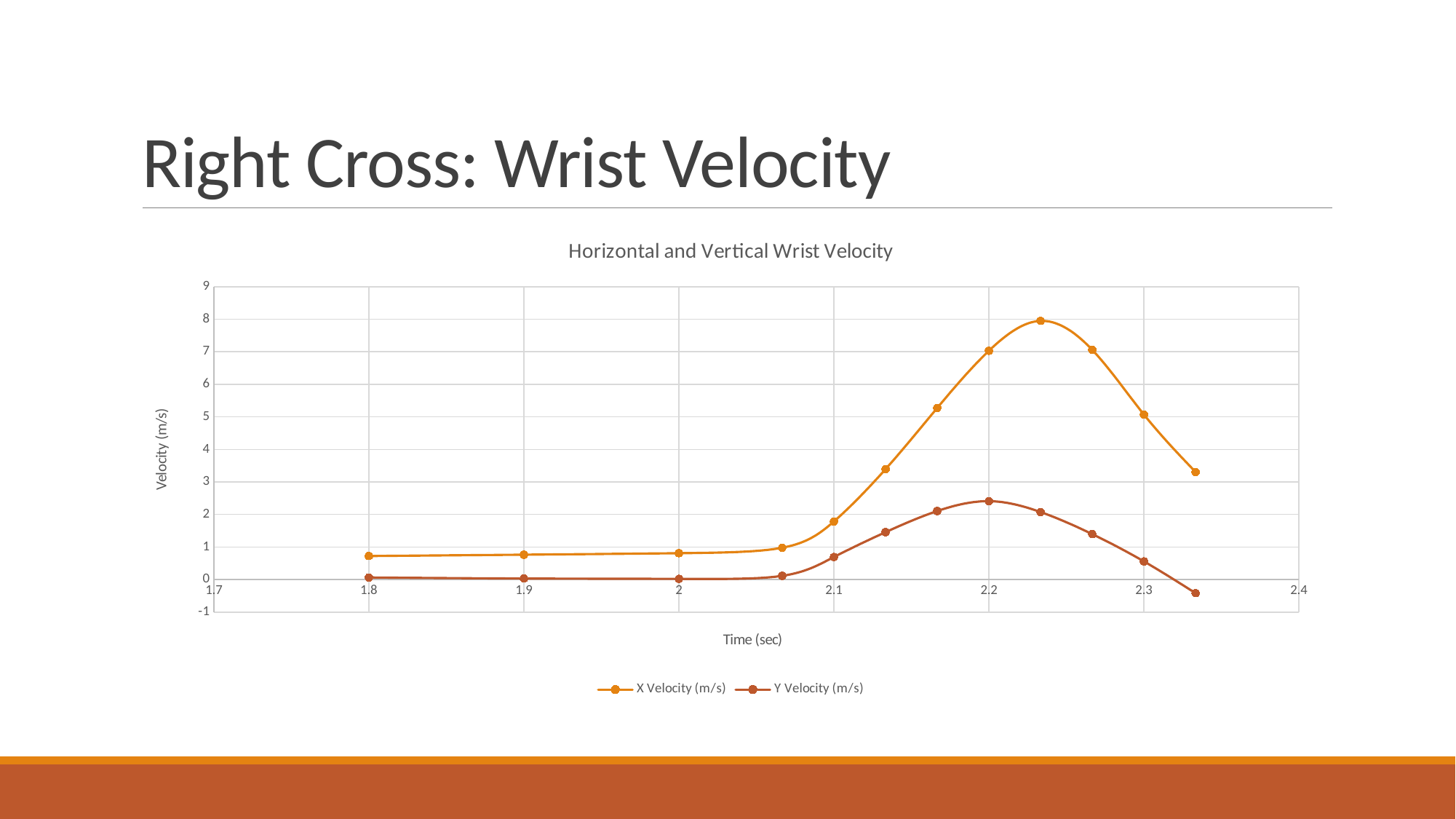

# Right Cross: Wrist Velocity

### Chart: Horizontal and Vertical Wrist Velocity

| Category | X Velocity (m/s) | Y Velocity (m/s) |
|---|---|---|